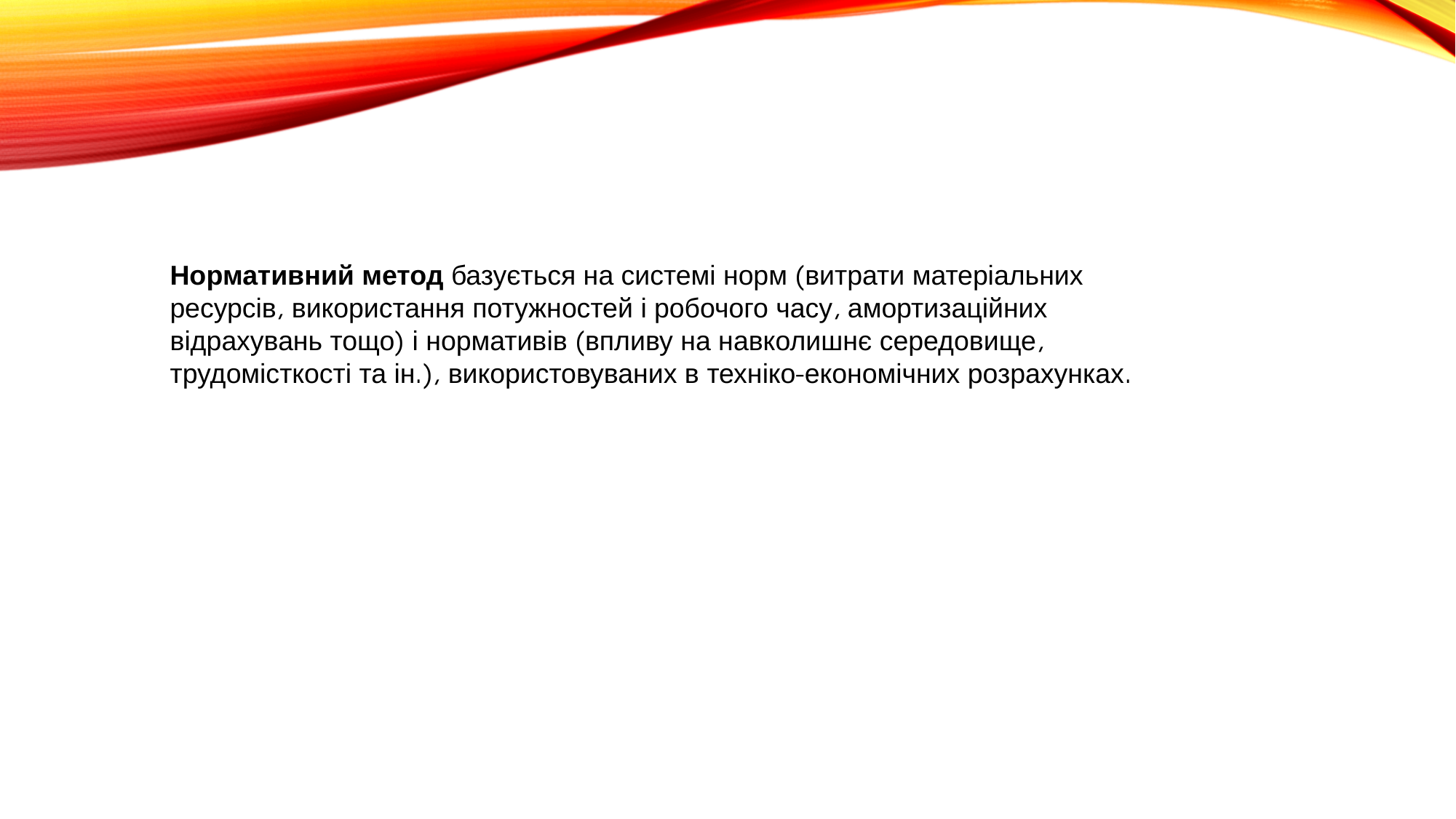

Нормативний метод базується на системі норм (витрати матеріальних ресурсів, використання потужностей і робочого часу, амортизаційних відрахувань тощо) і нормативів (впливу на навколишнє середовище, трудомісткості та ін.), використовуваних в техніко-економічних розрахунках.